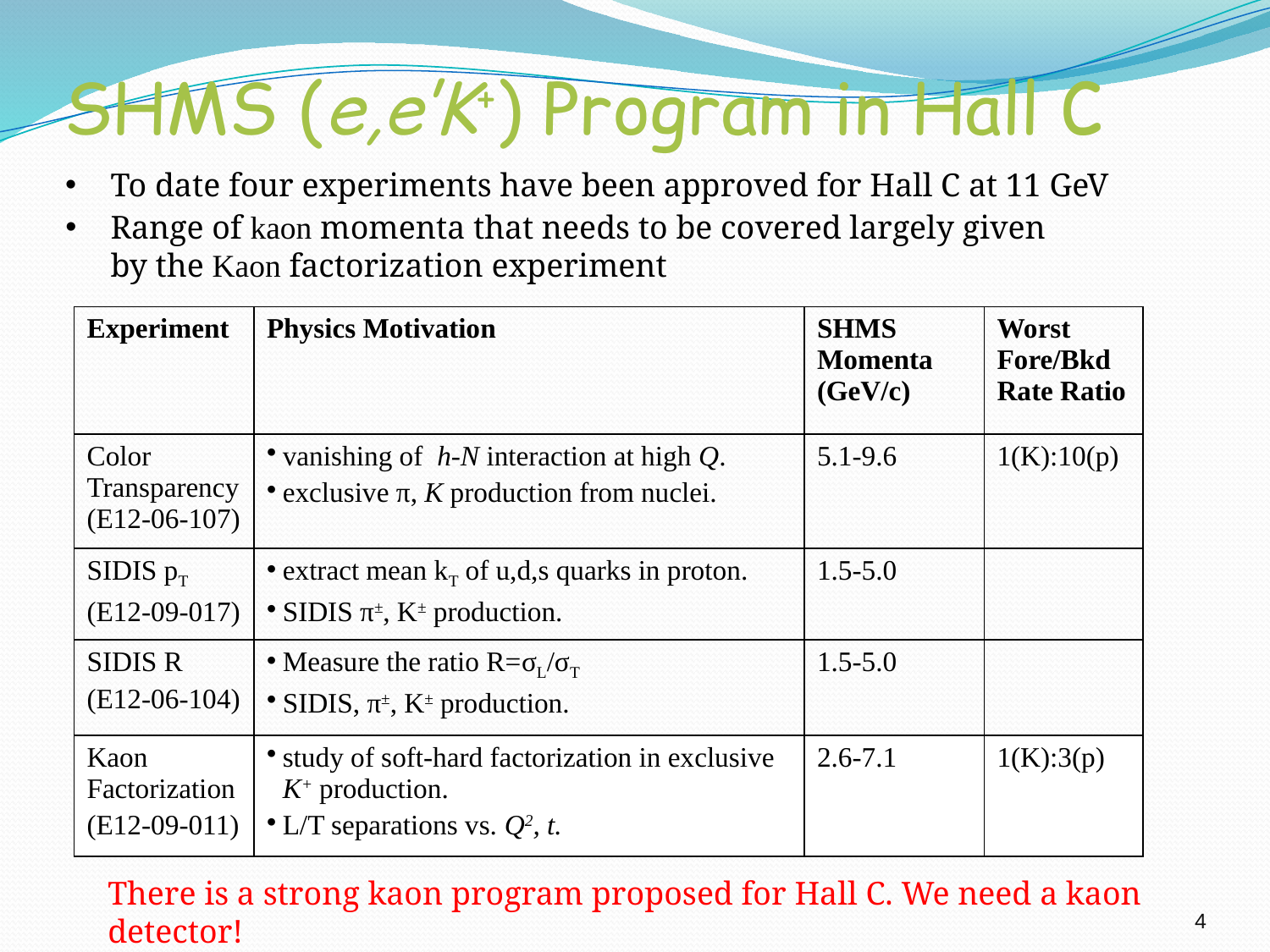

SHMS (e,e’K+) Program in Hall C
To date four experiments have been approved for Hall C at 11 GeV
Range of kaon momenta that needs to be covered largely given by the Kaon factorization experiment
| Experiment | Physics Motivation | SHMS Momenta (GeV/c) | Worst Fore/Bkd Rate Ratio |
| --- | --- | --- | --- |
| Color Transparency (E12-06-107) | vanishing of h-N interaction at high Q. exclusive π, K production from nuclei. | 5.1-9.6 | 1(K):10(p) |
| SIDIS pT (E12-09-017) | extract mean kT of u,d,s quarks in proton. SIDIS π±, K± production. | 1.5-5.0 |  |
| SIDIS R (E12-06-104) | Measure the ratio R=σL/σT SIDIS, π±, K± production. | 1.5-5.0 |  |
| Kaon Factorization (E12-09-011) | study of soft-hard factorization in exclusive K+ production. L/T separations vs. Q2, t. | 2.6-7.1 | 1(K):3(p) |
There is a strong kaon program proposed for Hall C. We need a kaon detector!
4